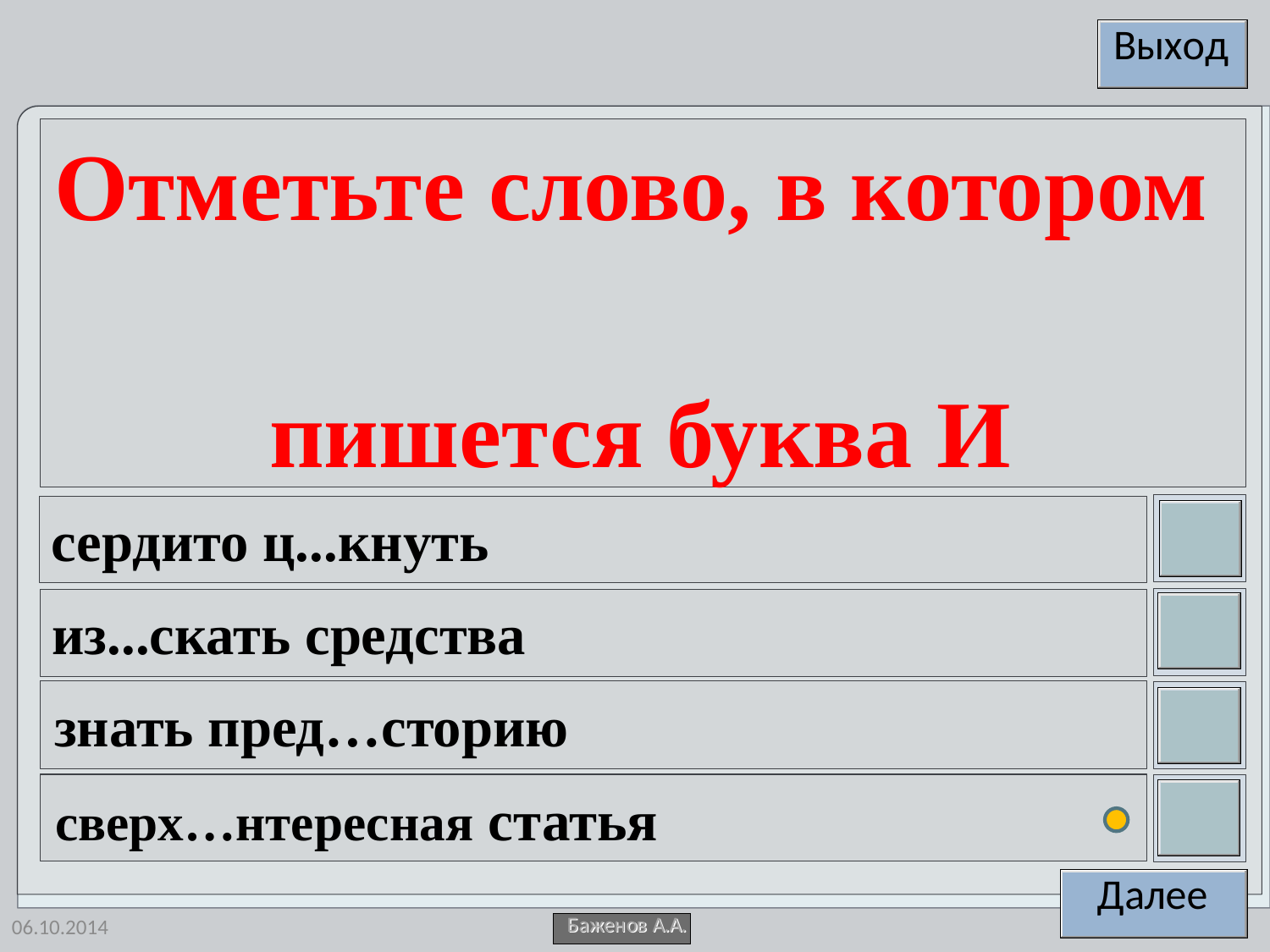

Отметьте слово, в котором
         пишется буква И

сердито ц...кнуть

из...скать средства

знать пред…сторию

сверх…нтересная статья

06.10.2014